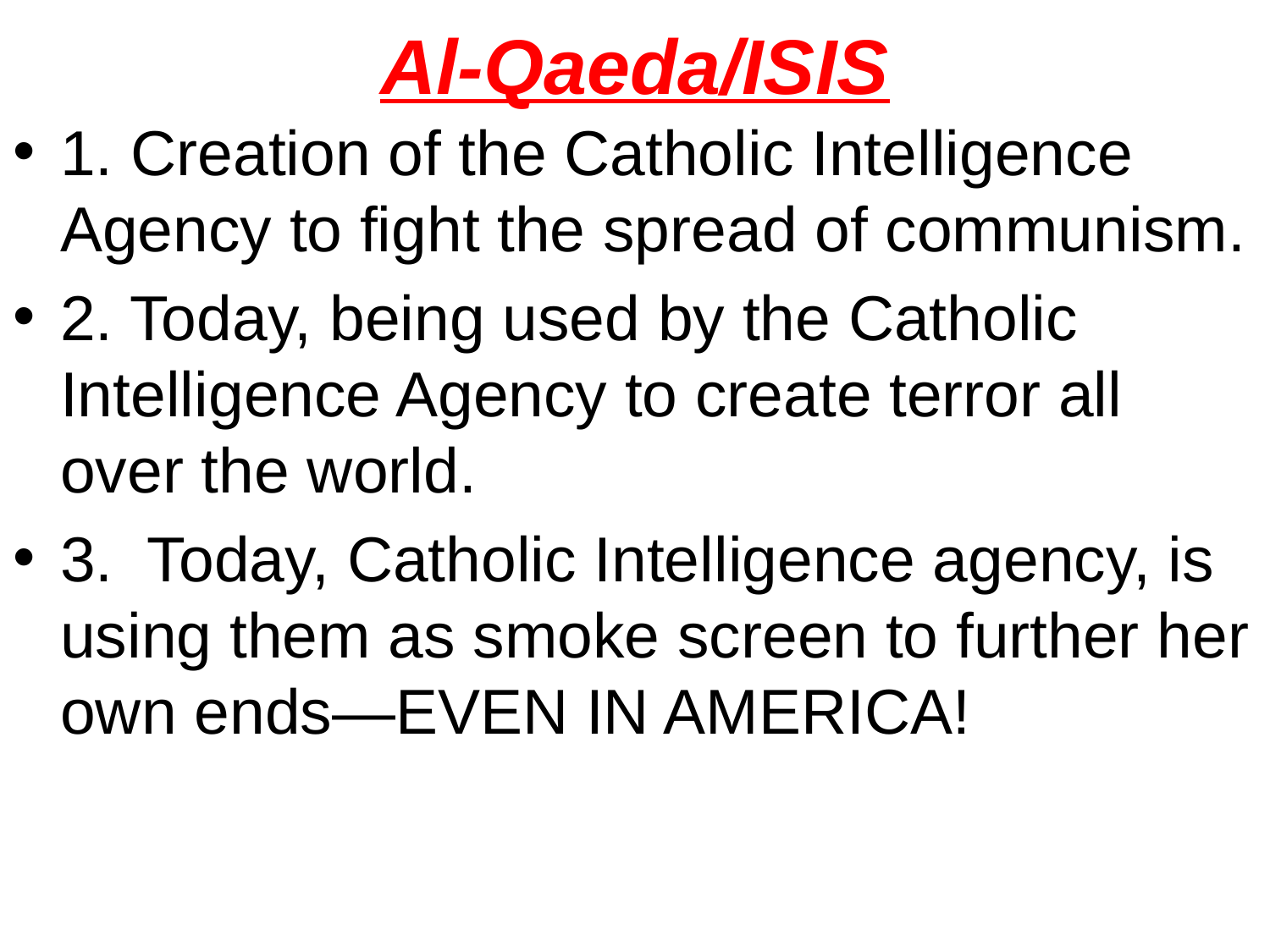

# Al-Qaeda/ISIS
1. Creation of the Catholic Intelligence Agency to fight the spread of communism.
2. Today, being used by the Catholic Intelligence Agency to create terror all over the world.
3.  Today, Catholic Intelligence agency, is using them as smoke screen to further her own ends—EVEN IN AMERICA!